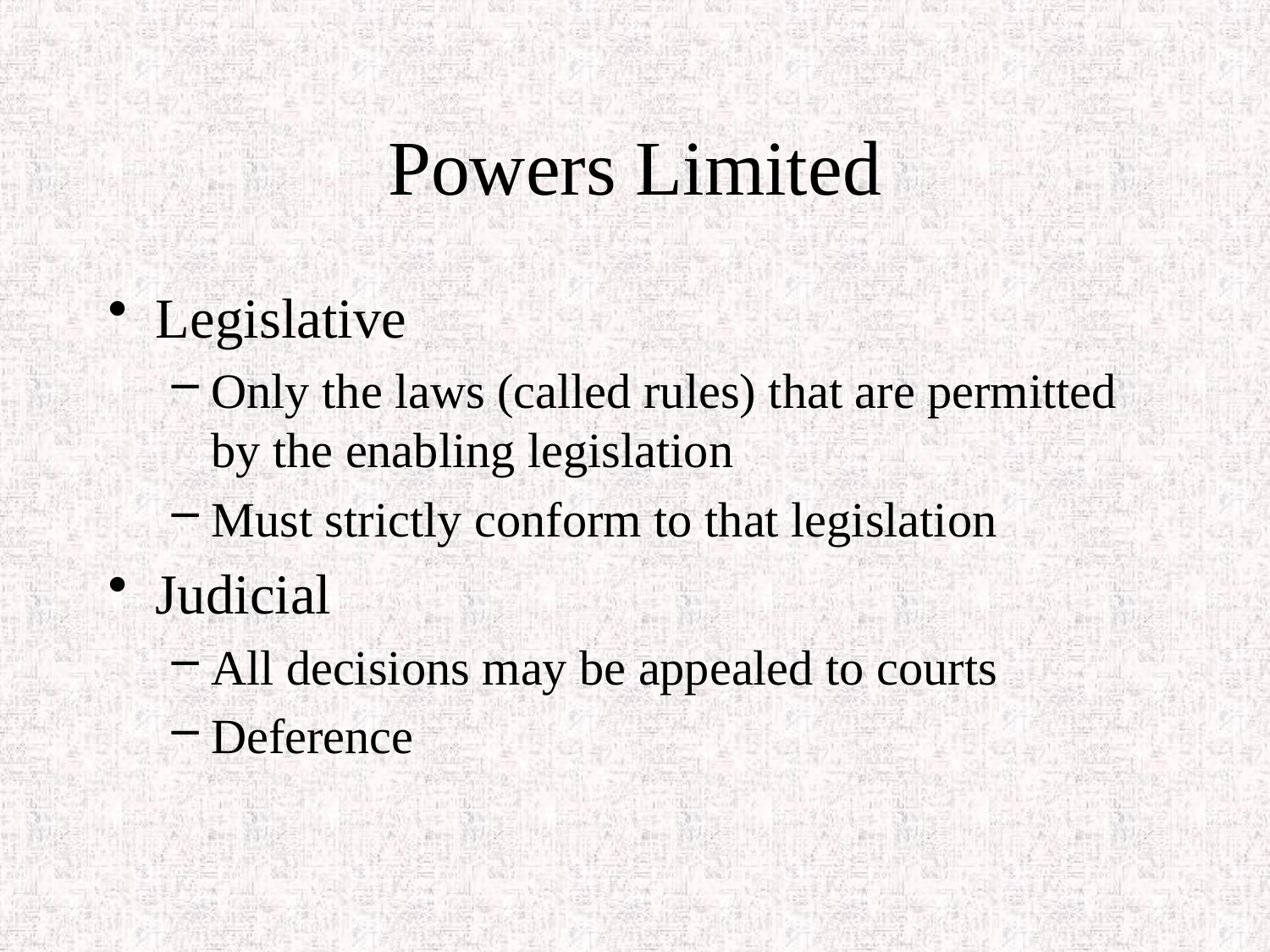

# Powers Limited
Legislative
Only the laws (called rules) that are permitted by the enabling legislation
Must strictly conform to that legislation
Judicial
All decisions may be appealed to courts
Deference